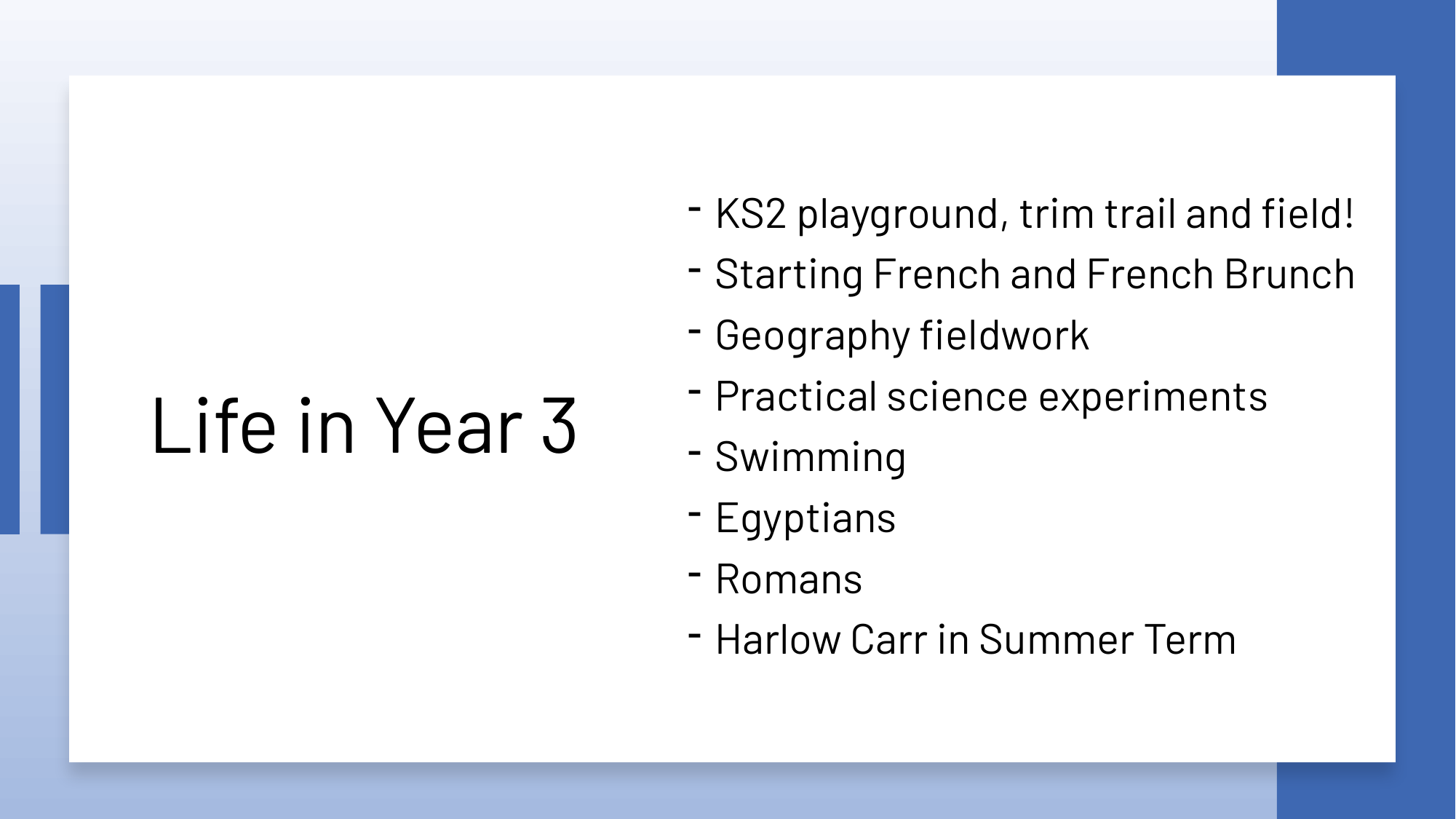

# Life in Year 3
KS2 playground, trim trail and field!
Starting French and French Brunch
Geography fieldwork
Practical science experiments
Swimming
Egyptians
Romans
Harlow Carr in Summer Term